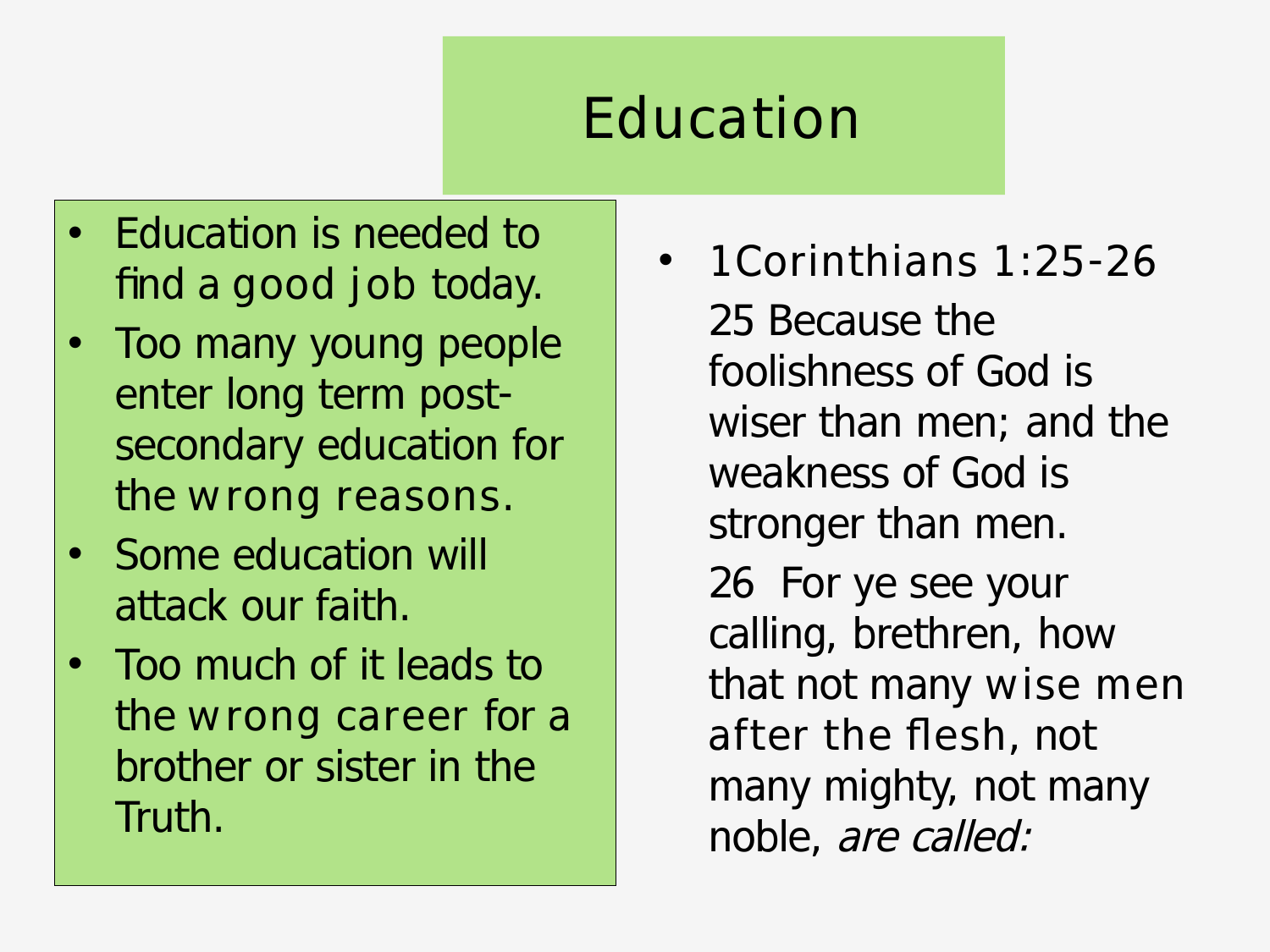

# Education
Education is needed to find a good job today.
Too many young people enter long term post-secondary education for the wrong reasons.
Some education will attack our faith.
Too much of it leads to the wrong career for a brother or sister in the Truth.
1Corinthians 1:25-26
	25 Because the foolishness of God is wiser than men; and the weakness of God is stronger than men.
	26  For ye see your calling, brethren, how that not many wise men after the flesh, not many mighty, not many noble, are called: